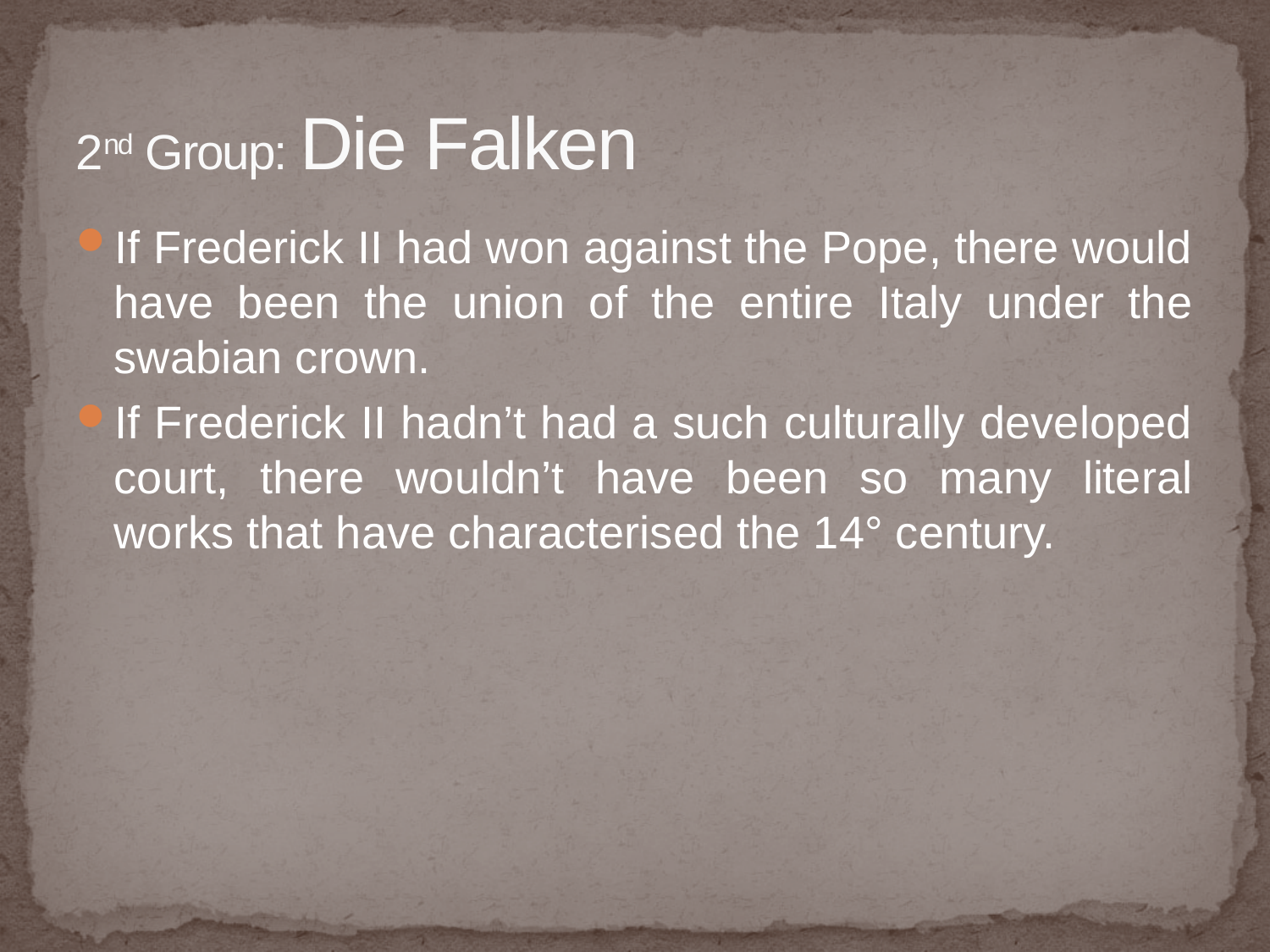

# 2nd Group: Die Falken
If Frederick II had won against the Pope, there would have been the union of the entire Italy under the swabian crown.
If Frederick II hadn’t had a such culturally developed court, there wouldn’t have been so many literal works that have characterised the 14° century.